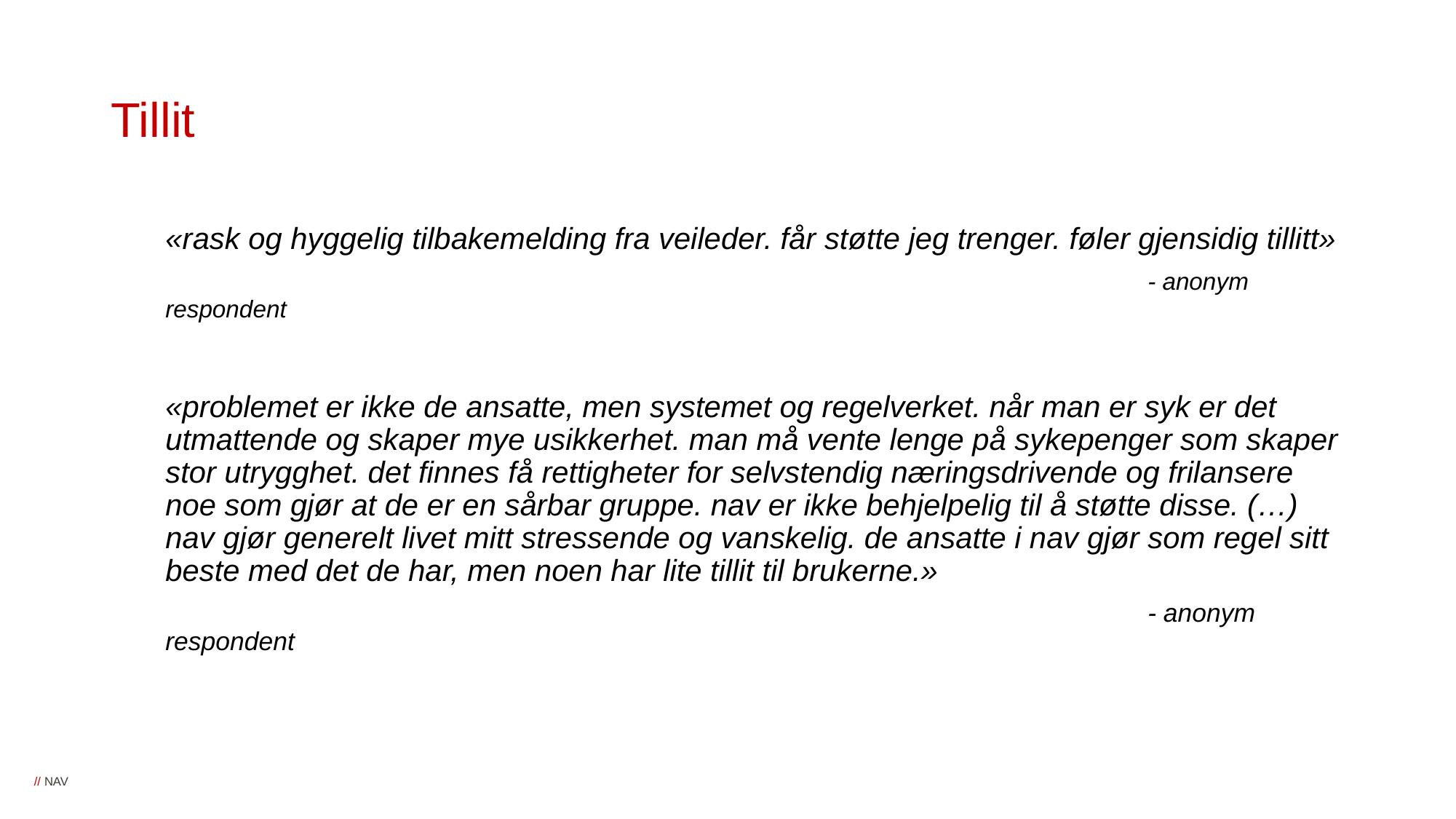

# Tillit
«rask og hyggelig tilbakemelding fra veileder. får støtte jeg trenger. føler gjensidig tillitt»
									- anonym respondent

«problemet er ikke de ansatte, men systemet og regelverket. når man er syk er det utmattende og skaper mye usikkerhet. man må vente lenge på sykepenger som skaper stor utrygghet. det finnes få rettigheter for selvstendig næringsdrivende og frilansere noe som gjør at de er en sårbar gruppe. nav er ikke behjelpelig til å støtte disse. (…) nav gjør generelt livet mitt stressende og vanskelig. de ansatte i nav gjør som regel sitt beste med det de har, men noen har lite tillit til brukerne.»
									- anonym respondent